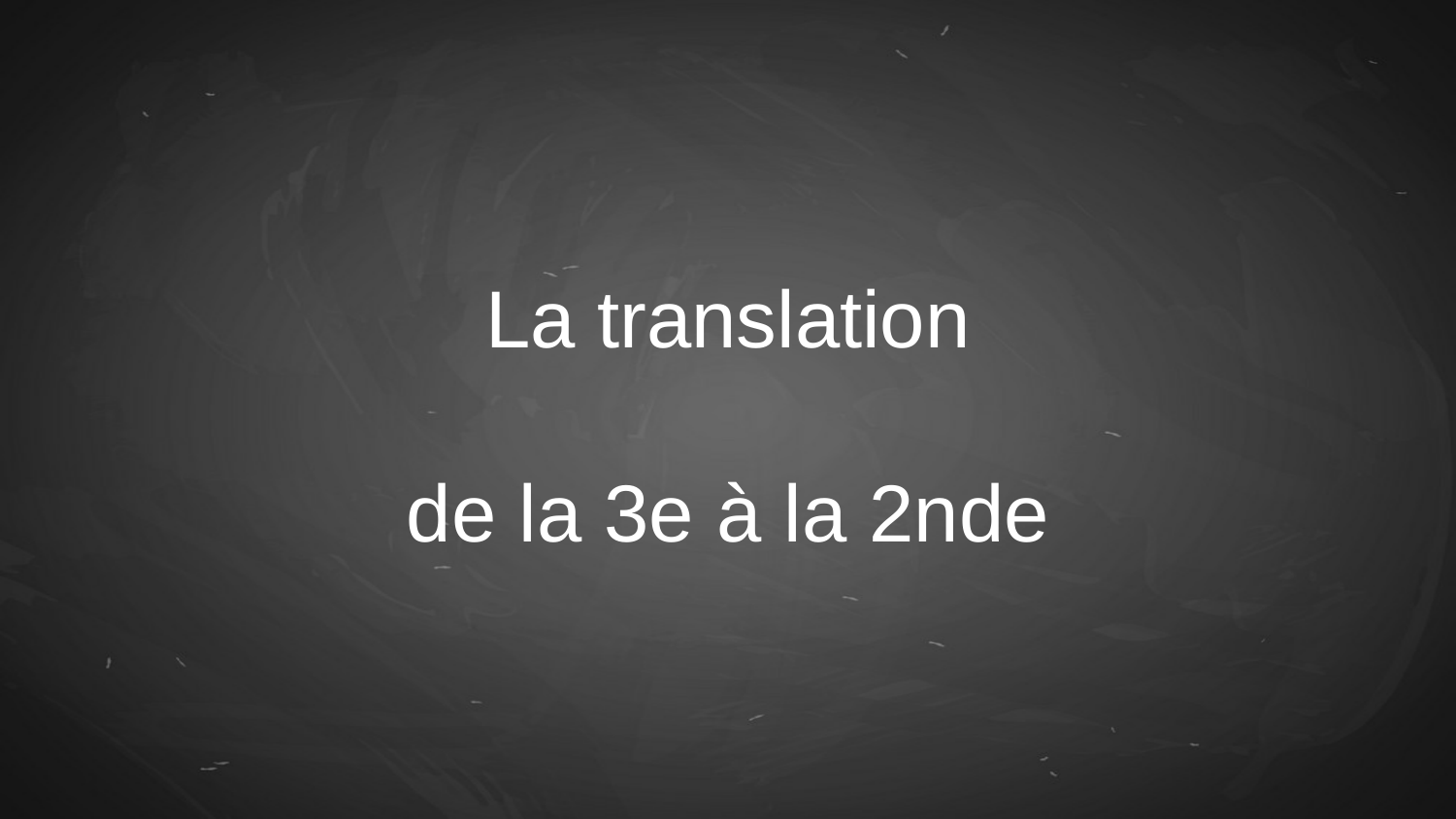

# La translation

de la 3e à la 2nde